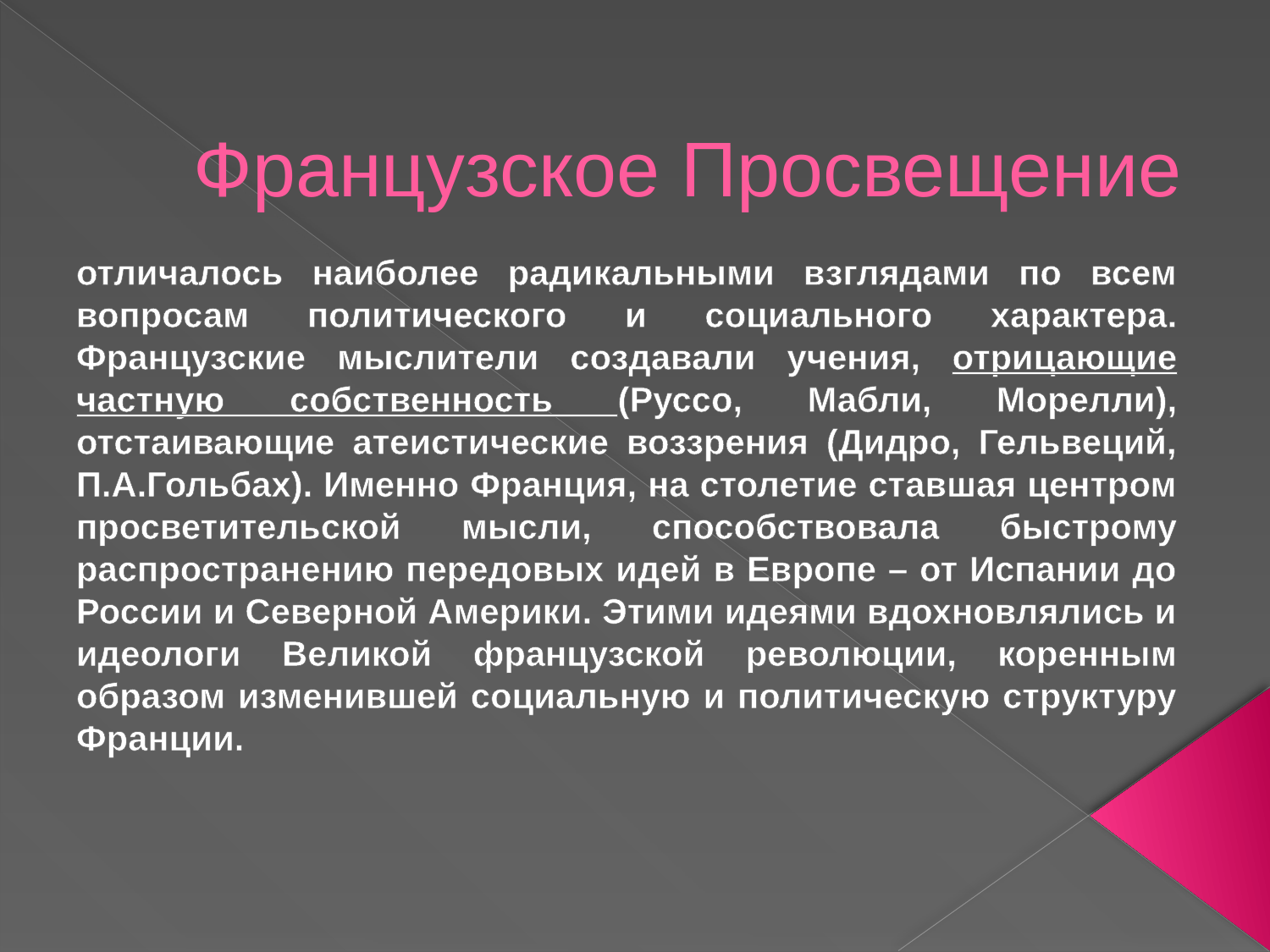

# Французское Просвещение
отличалось наиболее радикальными взглядами по всем вопросам политического и социального характера. Французские мыслители создавали учения, отрицающие частную собственность (Руссо, Мабли, Морелли), отстаивающие атеистические воззрения (Дидро, Гельвеций, П.А.Гольбах). Именно Франция, на столетие ставшая центром просветительской мысли, способствовала быстрому распространению передовых идей в Европе – от Испании до России и Северной Америки. Этими идеями вдохновлялись и идеологи Великой французской революции, коренным образом изменившей социальную и политическую структуру Франции.